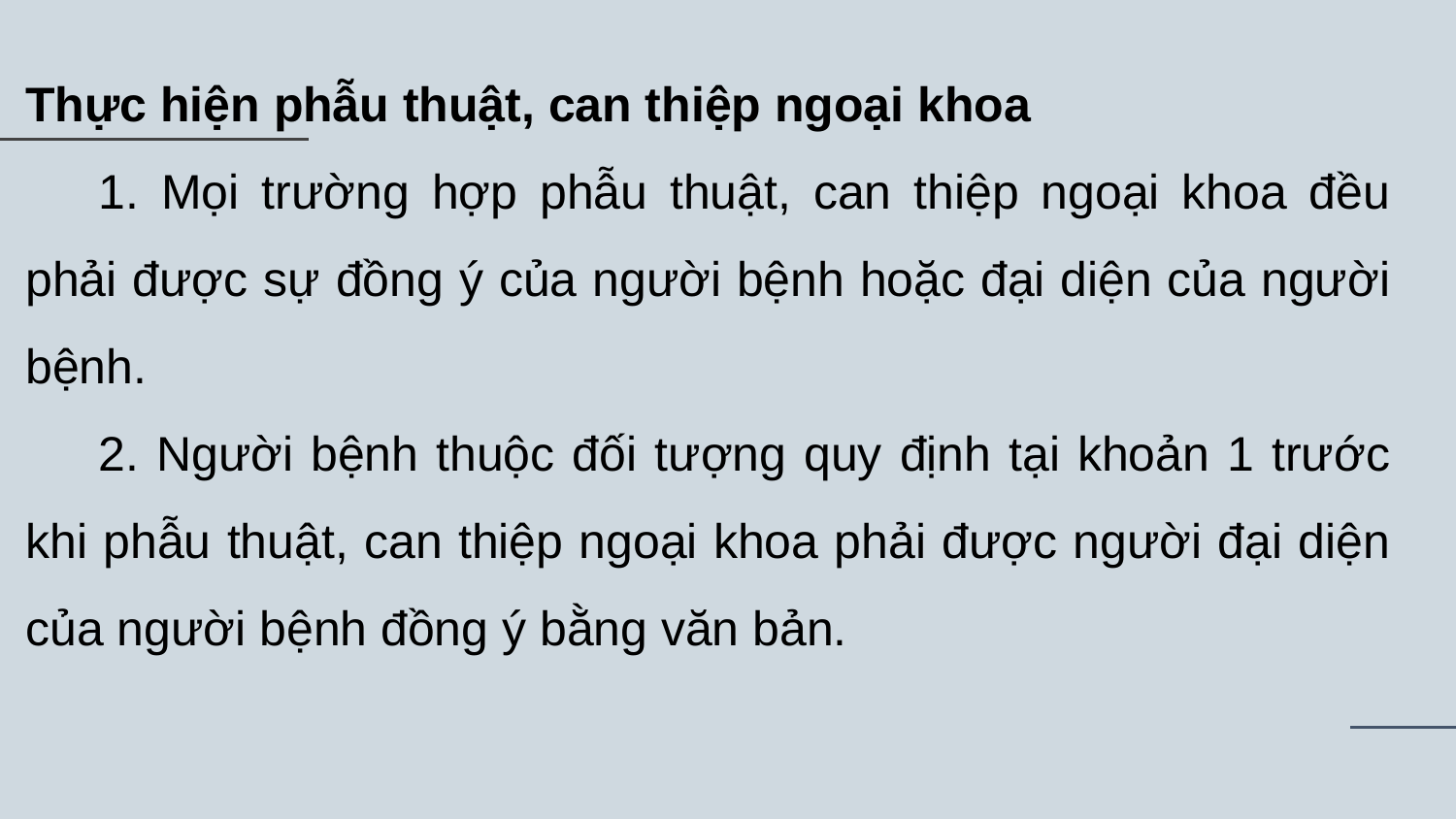

Thực hiện phẫu thuật, can thiệp ngoại khoa
1. Mọi trường hợp phẫu thuật, can thiệp ngoại khoa đều phải được sự đồng ý của người bệnh hoặc đại diện của người bệnh.
2. Người bệnh thuộc đối tượng quy định tại khoản 1 trước khi phẫu thuật, can thiệp ngoại khoa phải được người đại diện của người bệnh đồng ý bằng văn bản.
#